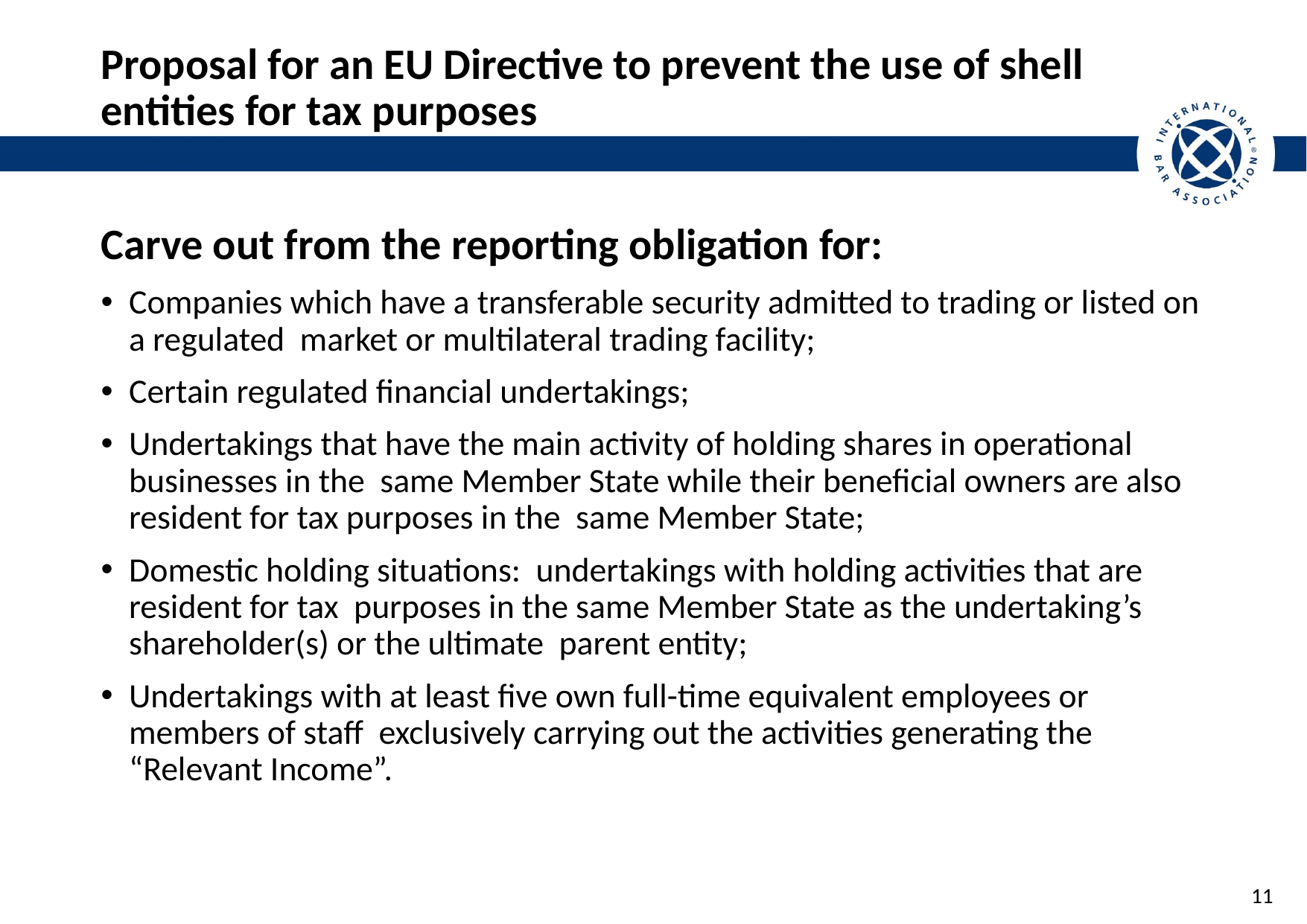

# Proposal for an EU Directive to prevent the use of shell entities for tax purposes
Carve out from the reporting obligation for:
Companies which have a transferable security admitted to trading or listed on a regulated  market or multilateral trading facility;
Certain regulated financial undertakings;
Undertakings that have the main activity of holding shares in operational businesses in the  same Member State while their beneficial owners are also resident for tax purposes in the  same Member State;
Domestic holding situations:  undertakings with holding activities that are resident for tax  purposes in the same Member State as the undertaking’s shareholder(s) or the ultimate  parent entity;
Undertakings with at least five own full-time equivalent employees or members of staff  exclusively carrying out the activities generating the “Relevant Income”.

11